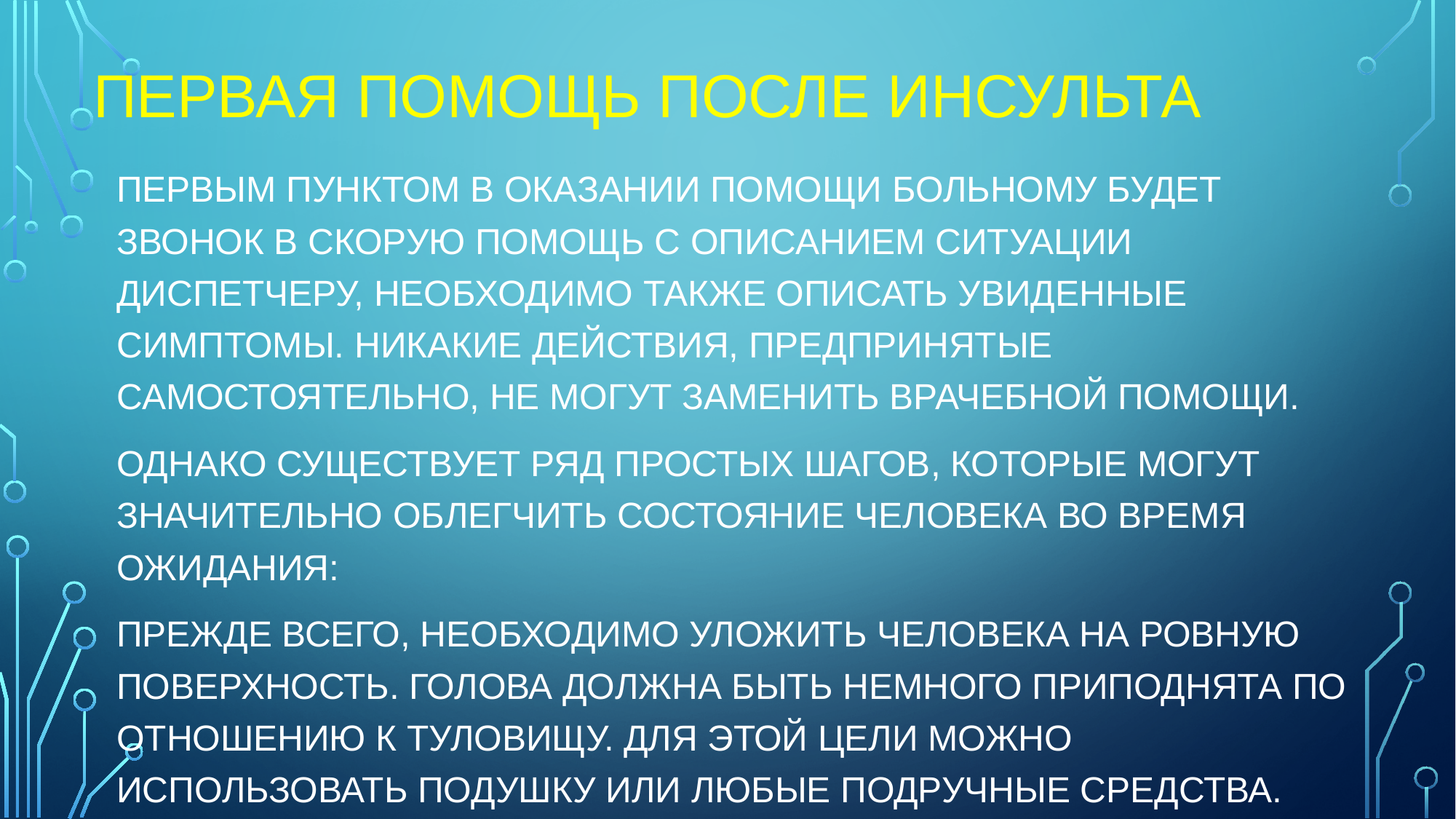

# Первая помощь после инсульта
Первым пунктом в оказании помощи больному будет звонок в скорую помощь с описанием ситуации диспетчеру, необходимо также описать увиденные симптомы. Никакие действия, предпринятые самостоятельно, не могут заменить врачебной помощи.
Однако существует ряд простых шагов, которые могут значительно облегчить состояние человека во время ожидания:
Прежде всего, необходимо уложить человека на ровную поверхность. Голова должна быть немного приподнята по отношению к туловищу. Для этой цели можно использовать подушку или любые подручные средства.